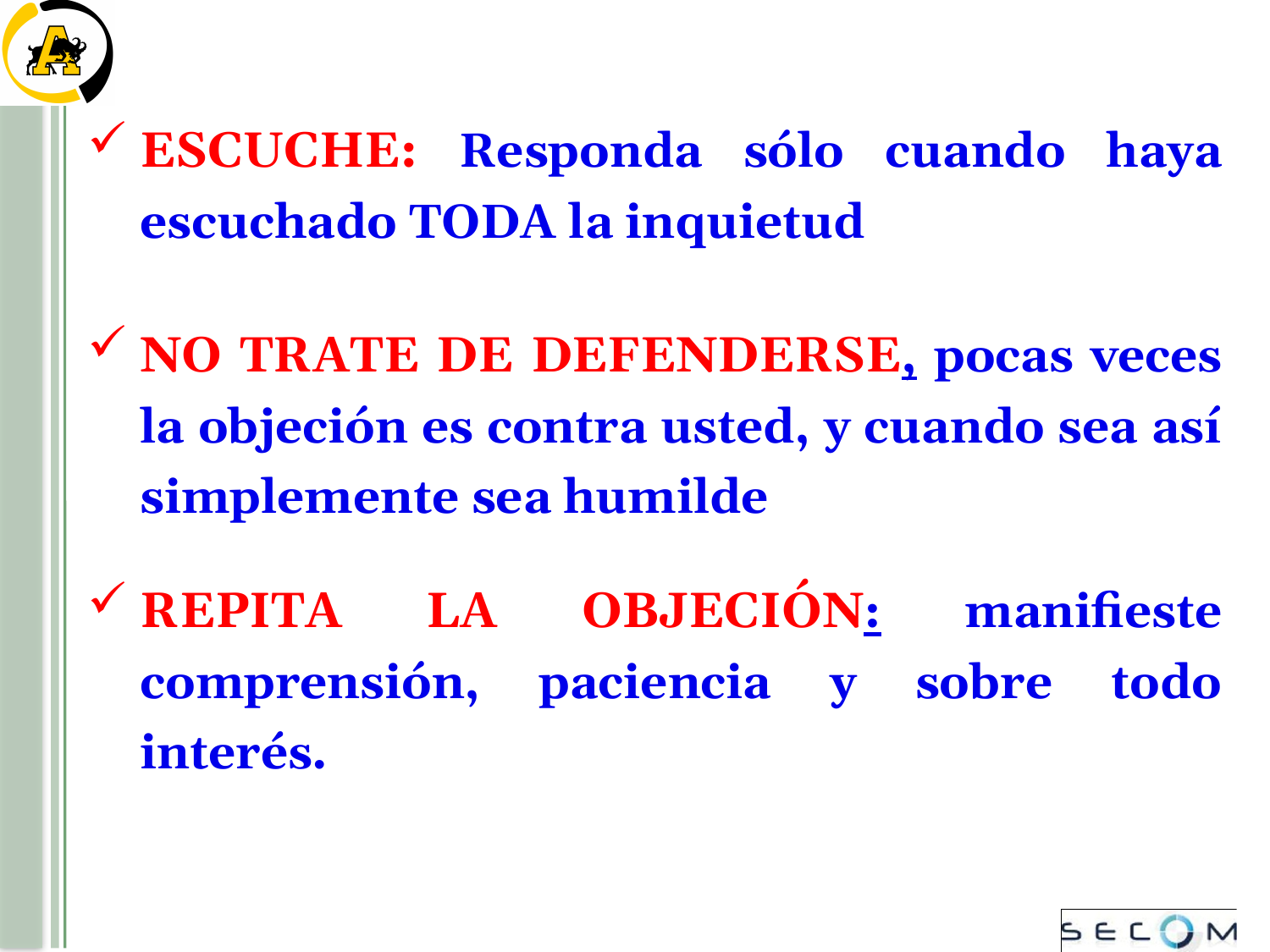

ESCUCHE: Responda sólo cuando haya escuchado TODA la inquietud
NO TRATE DE DEFENDERSE, pocas veces la objeción es contra usted, y cuando sea así simplemente sea humilde
REPITA LA OBJECIÓN: manifieste comprensión, paciencia y sobre todo interés.